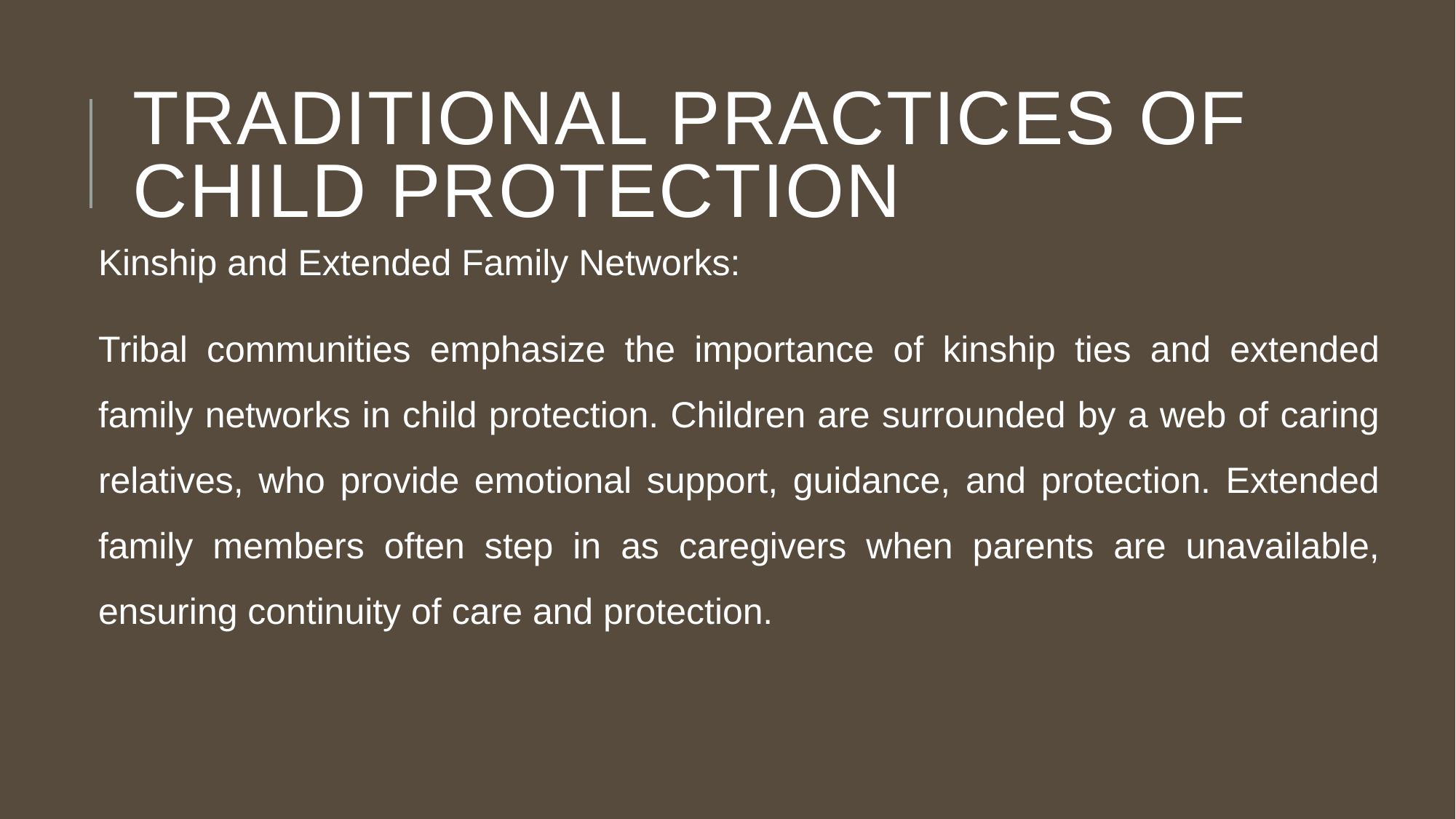

# TRADITIONAL PRACTICES OF CHILD PROTECTION
Kinship and Extended Family Networks:
Tribal communities emphasize the importance of kinship ties and extended family networks in child protection. Children are surrounded by a web of caring relatives, who provide emotional support, guidance, and protection. Extended family members often step in as caregivers when parents are unavailable, ensuring continuity of care and protection.